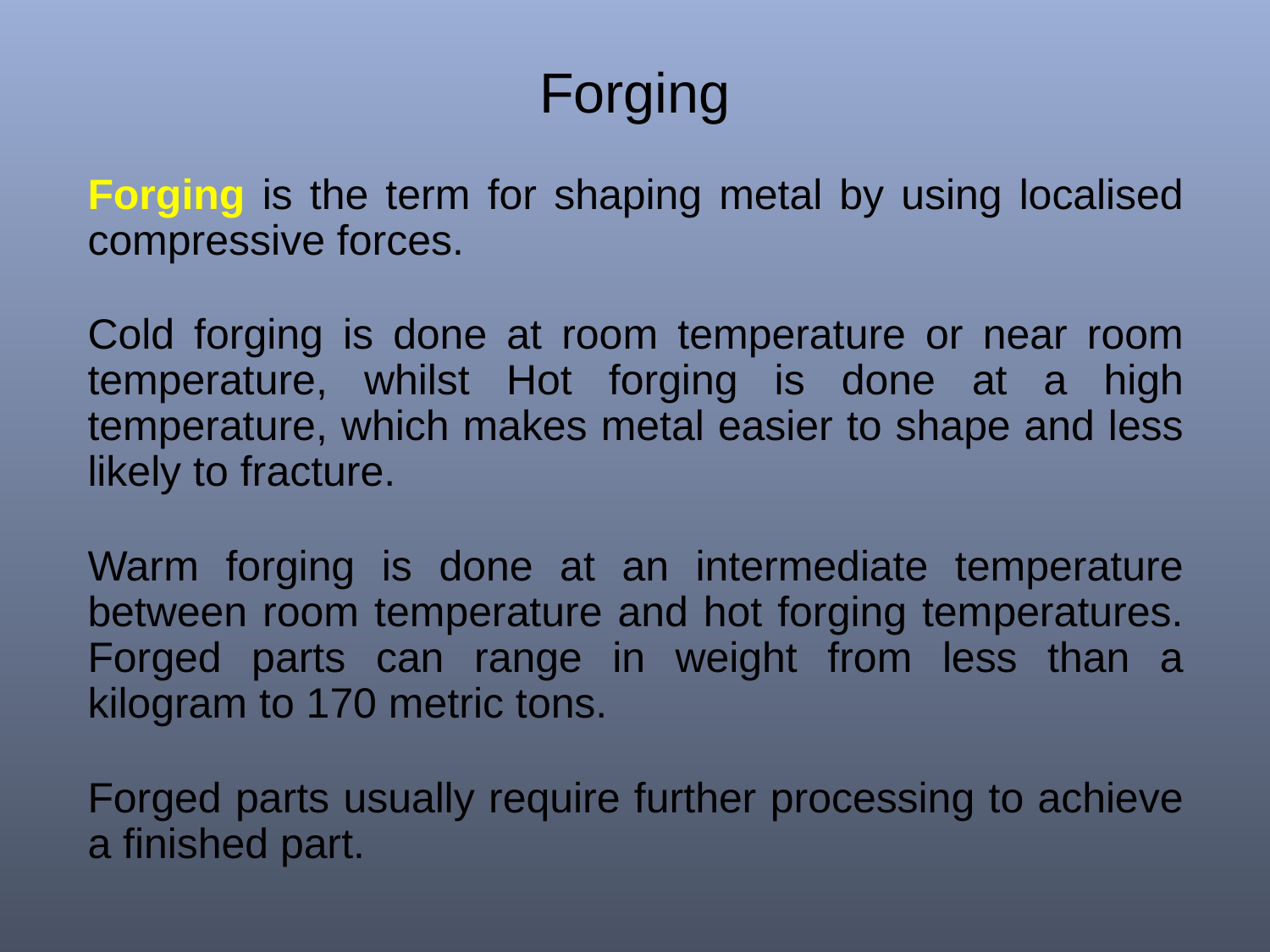

# Forging
Forging is the term for shaping metal by using localised compressive forces.

Cold forging is done at room temperature or near room temperature, whilst Hot forging is done at a high temperature, which makes metal easier to shape and less likely to fracture.

Warm forging is done at an intermediate temperature between room temperature and hot forging temperatures. Forged parts can range in weight from less than a kilogram to 170 metric tons.

Forged parts usually require further processing to achieve a finished part.